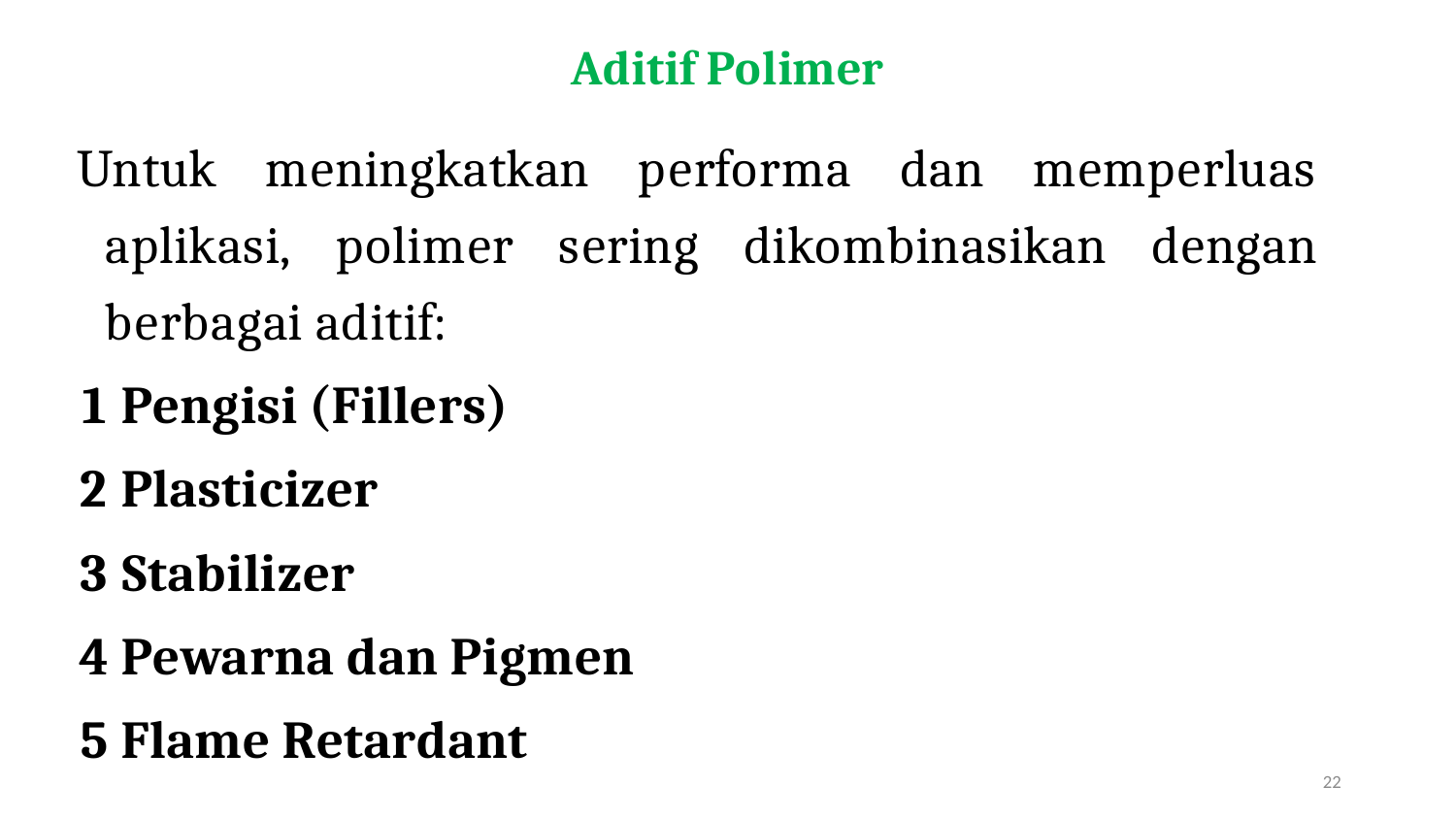

# Aditif Polimer
Untuk meningkatkan performa dan memperluas aplikasi, polimer sering dikombinasikan dengan berbagai aditif:
1 Pengisi (Fillers)
2 Plasticizer
3 Stabilizer
4 Pewarna dan Pigmen
5 Flame Retardant

22